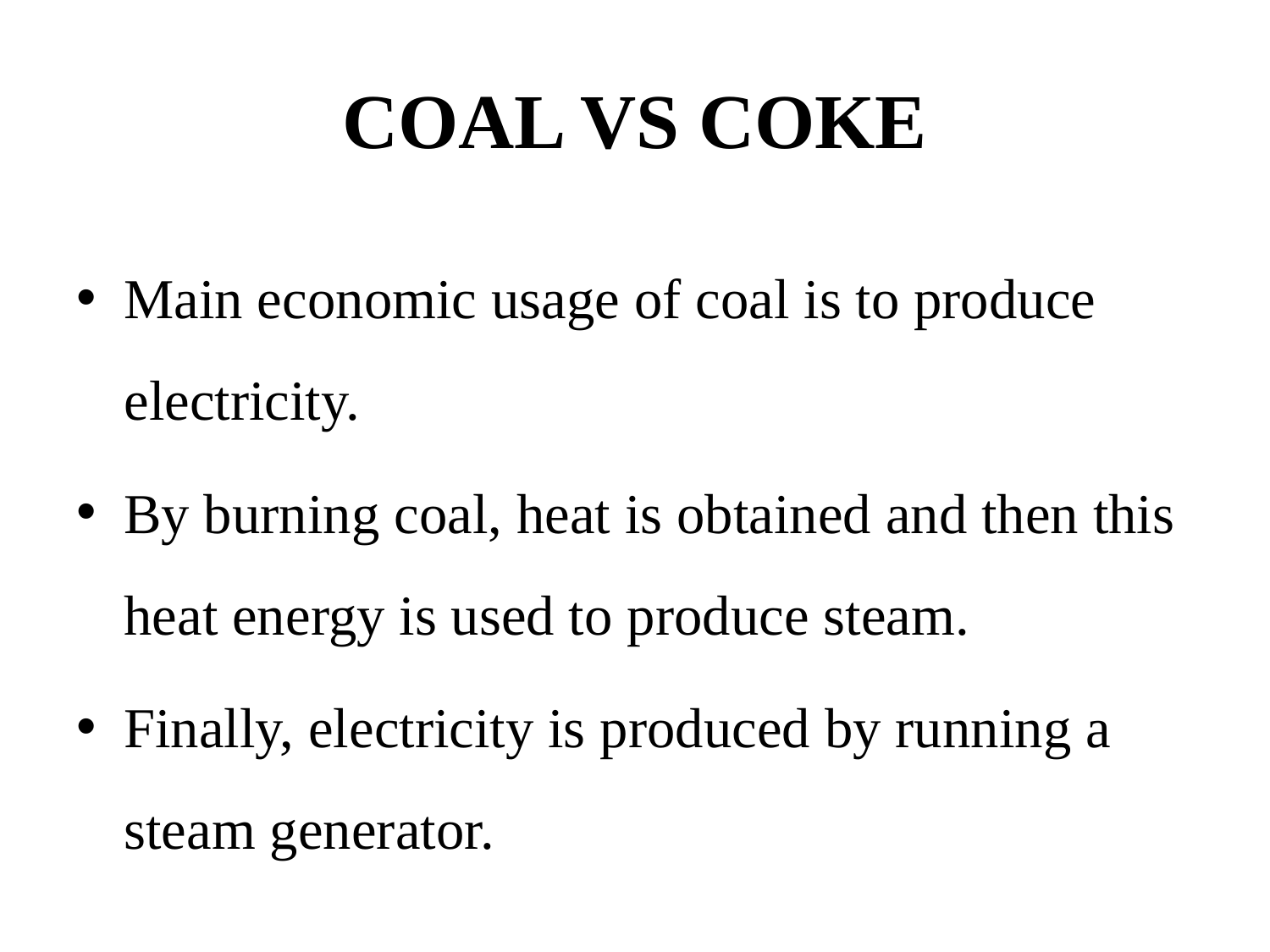

# COAL VS COKE
Main economic usage of coal is to produce electricity.
By burning coal, heat is obtained and then this heat energy is used to produce steam.
Finally, electricity is produced by running a steam generator.